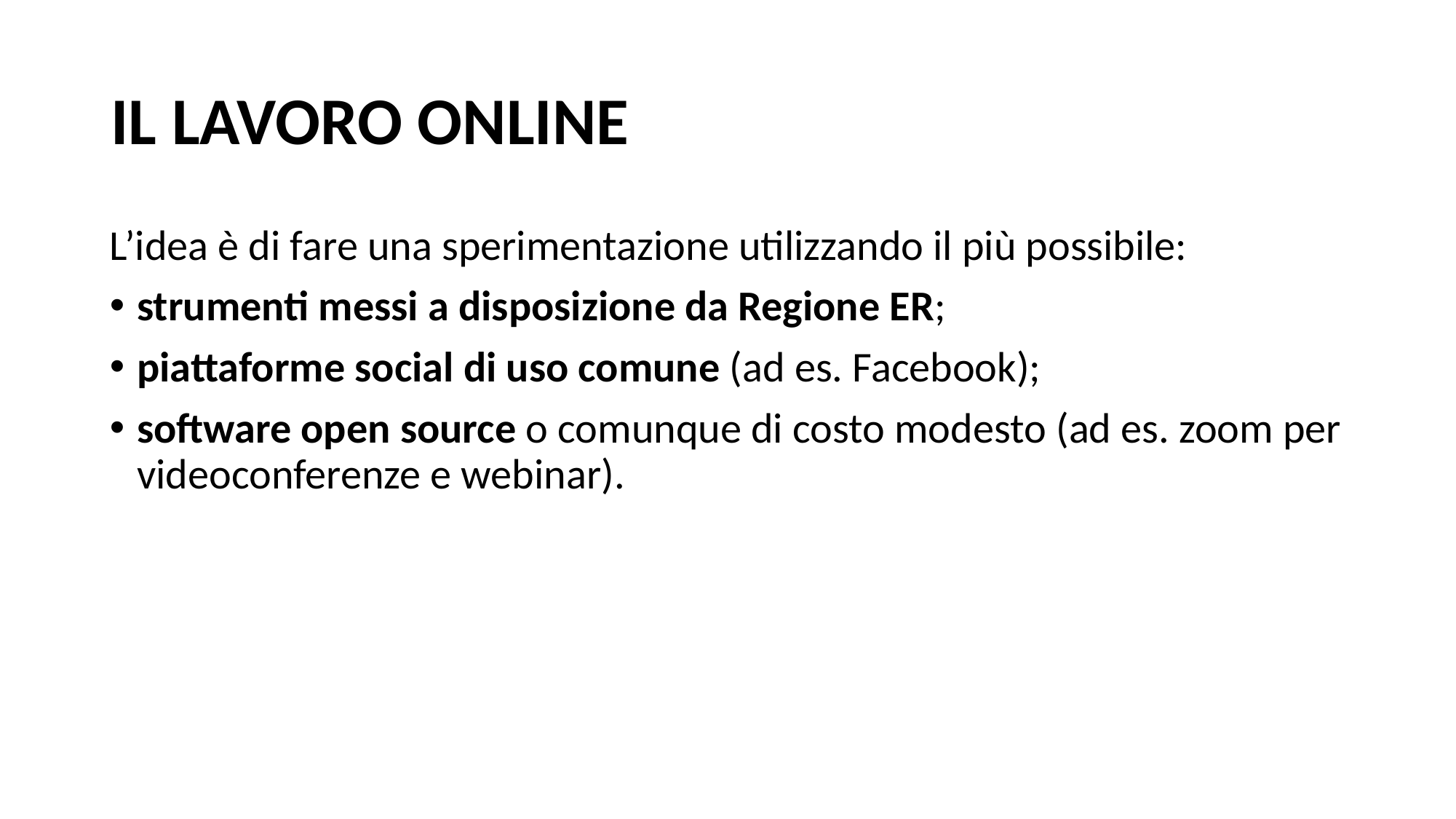

# IL LAVORO ONLINE
L’idea è di fare una sperimentazione utilizzando il più possibile:
strumenti messi a disposizione da Regione ER;
piattaforme social di uso comune (ad es. Facebook);
software open source o comunque di costo modesto (ad es. zoom per videoconferenze e webinar).